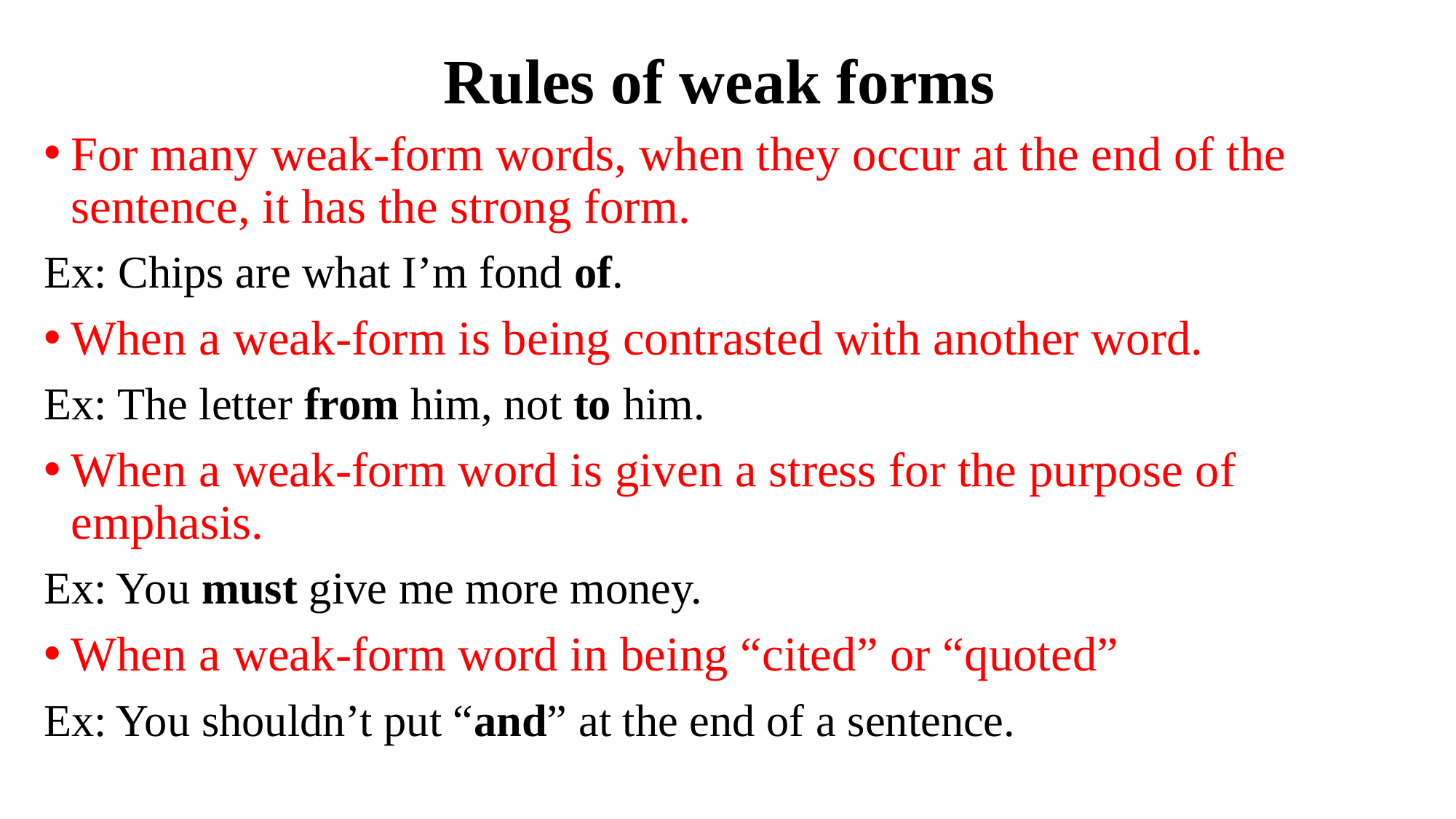

# Rules of weak forms
For many weak-form words, when they occur at the end of the sentence, it has the strong form.
Ex: Chips are what I’m fond of.
When a weak-form is being contrasted with another word.
Ex: The letter from him, not to him.
When a weak-form word is given a stress for the purpose of emphasis.
Ex: You must give me more money.
When a weak-form word in being “cited” or “quoted”
Ex: You shouldn’t put “and” at the end of a sentence.